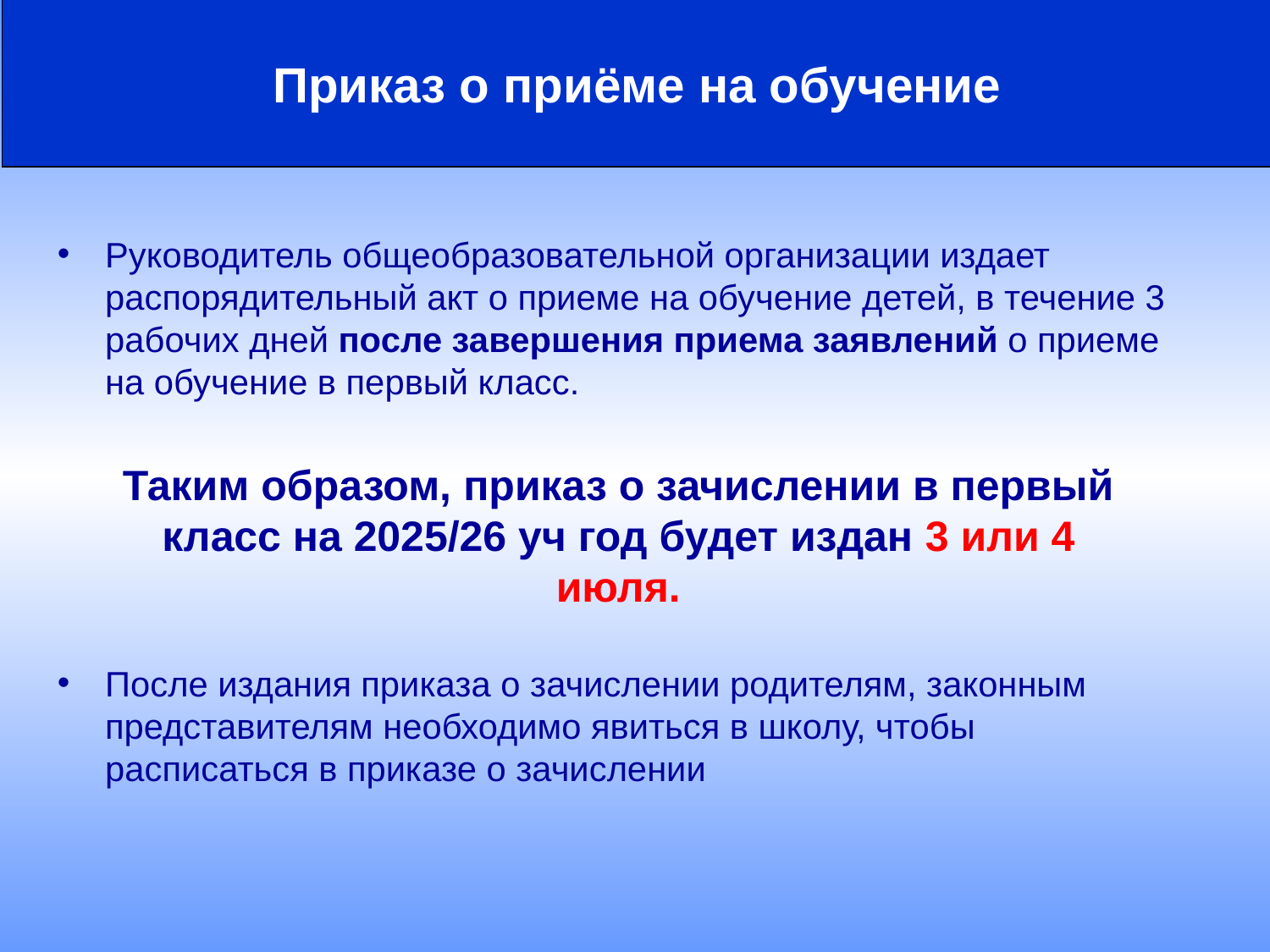

Приказ о приёме на обучение

Руководитель общеобразовательной организации издает распорядительный акт о приеме на обучение детей, в течение 3 рабочих дней после завершения приема заявлений о приеме на обучение в первый класс.
Таким образом, приказ о зачислении в первый класс на 2025/26 уч год будет издан 3 или 4 июля.
После издания приказа о зачислении родителям, законным представителям необходимо явиться в школу, чтобы расписаться в приказе о зачислении